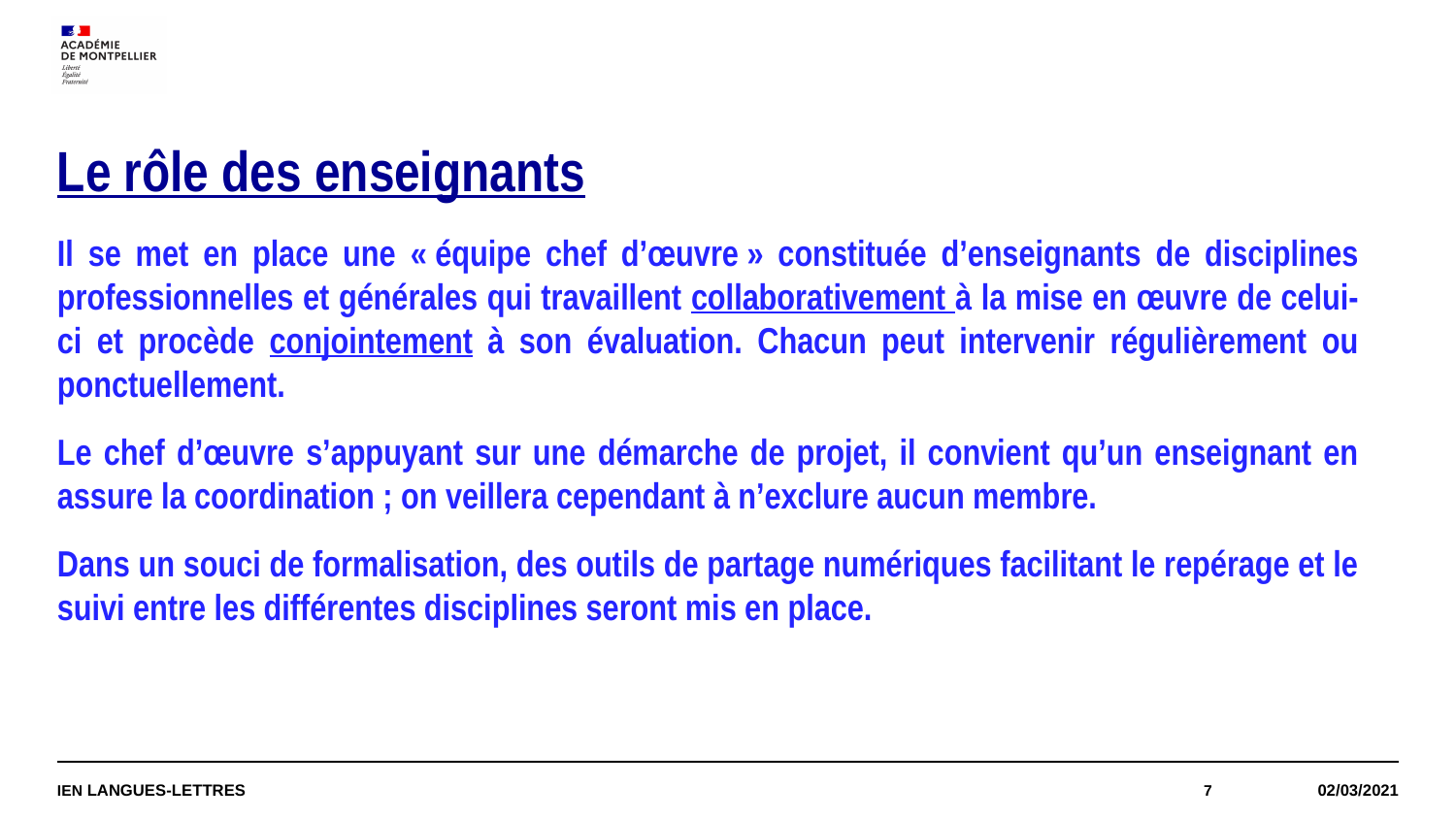

# Le rôle des enseignants
Il se met en place une « équipe chef d’œuvre » constituée d’enseignants de disciplines professionnelles et générales qui travaillent collaborativement à la mise en œuvre de celui-ci et procède conjointement à son évaluation. Chacun peut intervenir régulièrement ou ponctuellement.
Le chef d’œuvre s’appuyant sur une démarche de projet, il convient qu’un enseignant en assure la coordination ; on veillera cependant à n’exclure aucun membre.
Dans un souci de formalisation, des outils de partage numériques facilitant le repérage et le suivi entre les différentes disciplines seront mis en place.

IEN LANGUES-LETTRES
7
02/03/2021